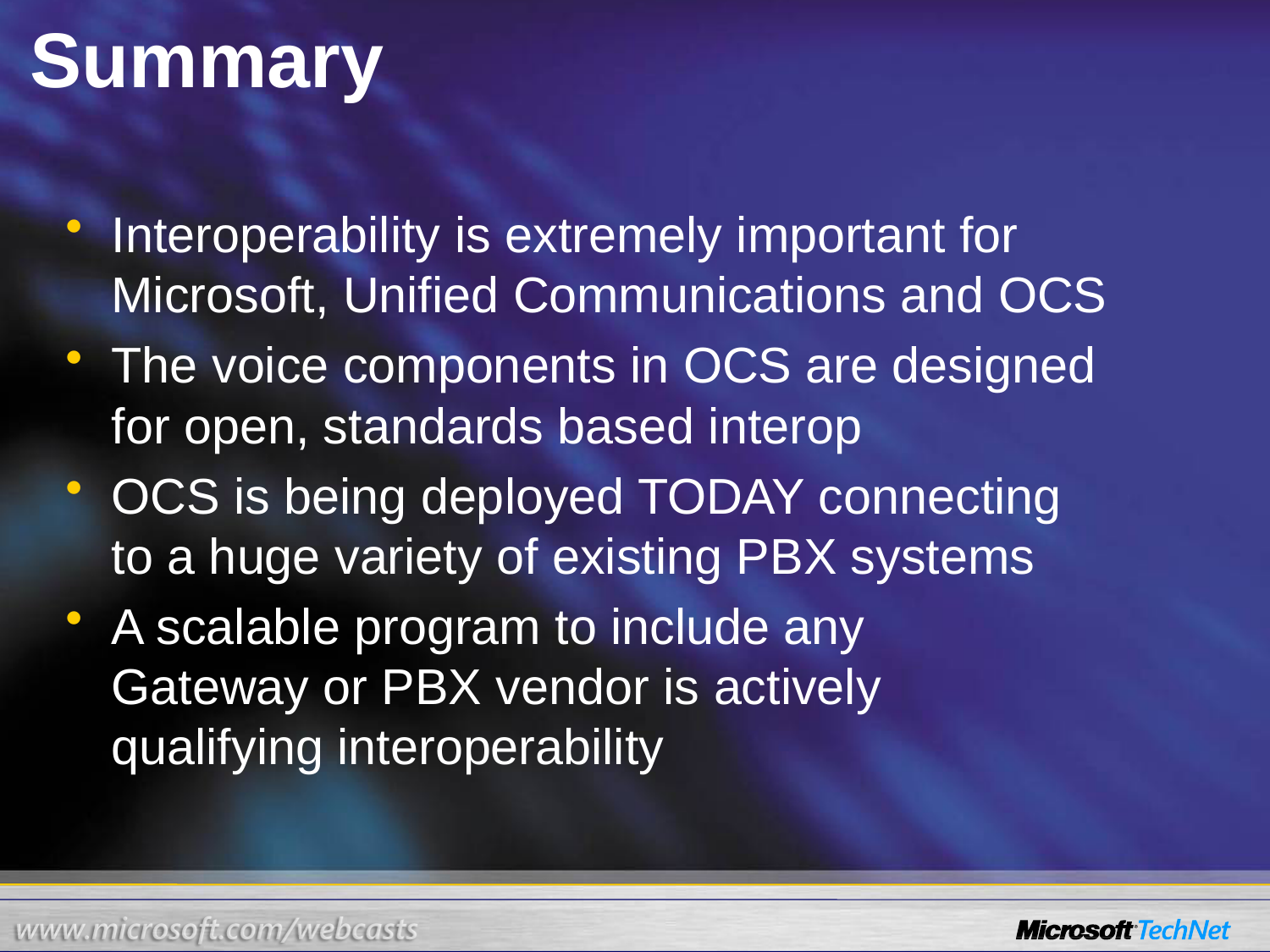

# Summary
Interoperability is extremely important for Microsoft, Unified Communications and OCS
The voice components in OCS are designed
for open, standards based interop
OCS is being deployed TODAY connecting
to a huge variety of existing PBX systems
A scalable program to include any
Gateway or PBX vendor is actively
qualifying interoperability